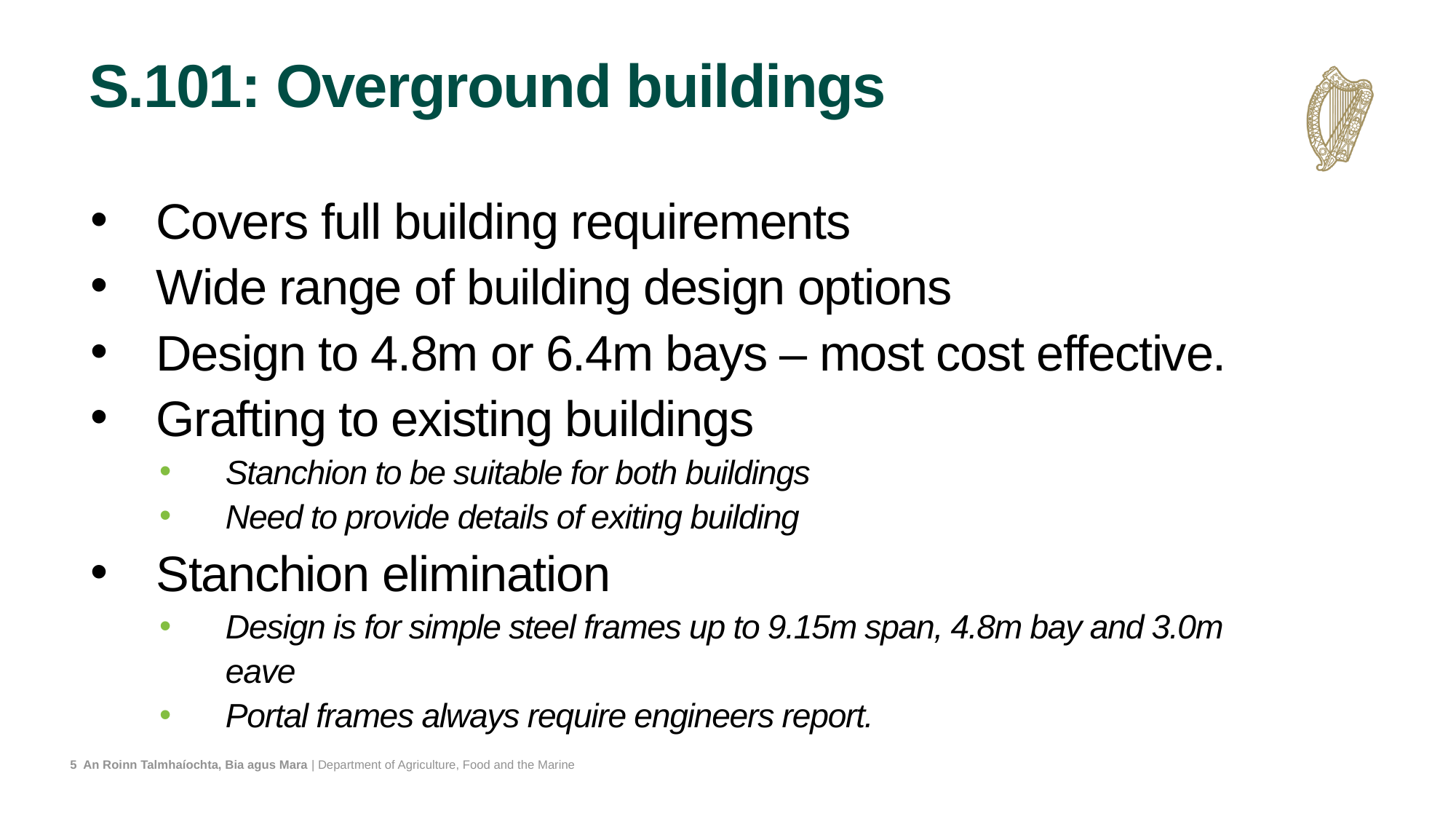

# S.101: Overground buildings
Covers full building requirements
Wide range of building design options
Design to 4.8m or 6.4m bays – most cost effective.
Grafting to existing buildings
Stanchion to be suitable for both buildings
Need to provide details of exiting building
Stanchion elimination
Design is for simple steel frames up to 9.15m span, 4.8m bay and 3.0m eave
Portal frames always require engineers report.